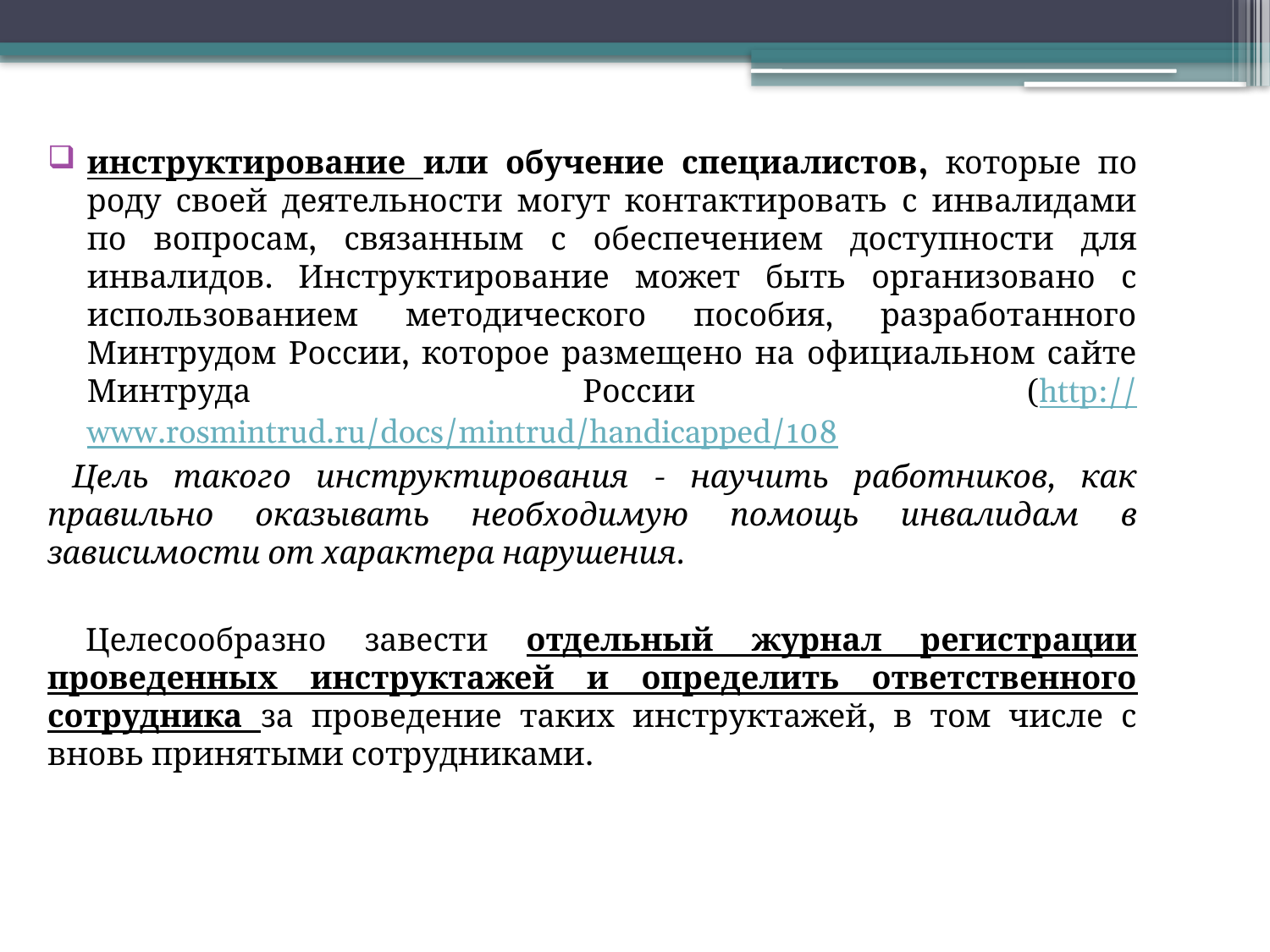

#
инструктирование или обучение специалистов, которые по роду своей деятельности могут контактировать с инвалидами по вопросам, связанным с обеспечением доступности для инвалидов. Инструктирование может быть организовано с использованием методического пособия, разработанного Минтрудом России, которое размещено на официальном сайте Минтруда России (http://www.rosmintrud.ru/docs/mintrud/handicapped/108
 Цель такого инструктирования - научить работников, как правильно оказывать необходимую помощь инвалидам в зависимости от характера нарушения.

 Целесообразно завести отдельный журнал регистрации проведенных инструктажей и определить ответственного сотрудника за проведение таких инструктажей, в том числе с вновь принятыми сотрудниками.